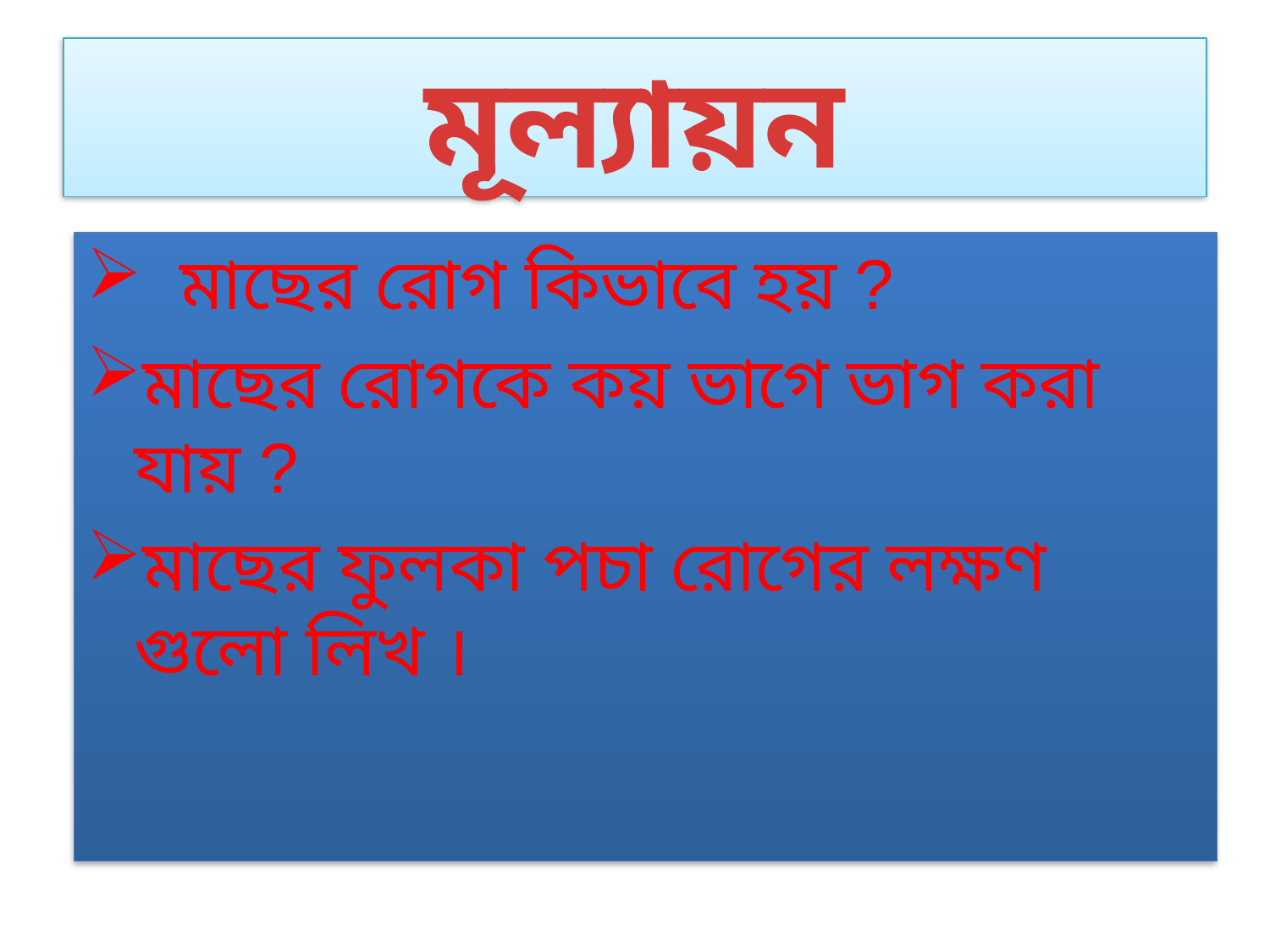

# মূল্যায়ন
  মাছের রোগ কিভাবে হয় ?
মাছের রোগকে কয় ভাগে ভাগ করা যায় ?
মাছের ফুলকা পচা রোগের লক্ষণ গুলো লিখ ।